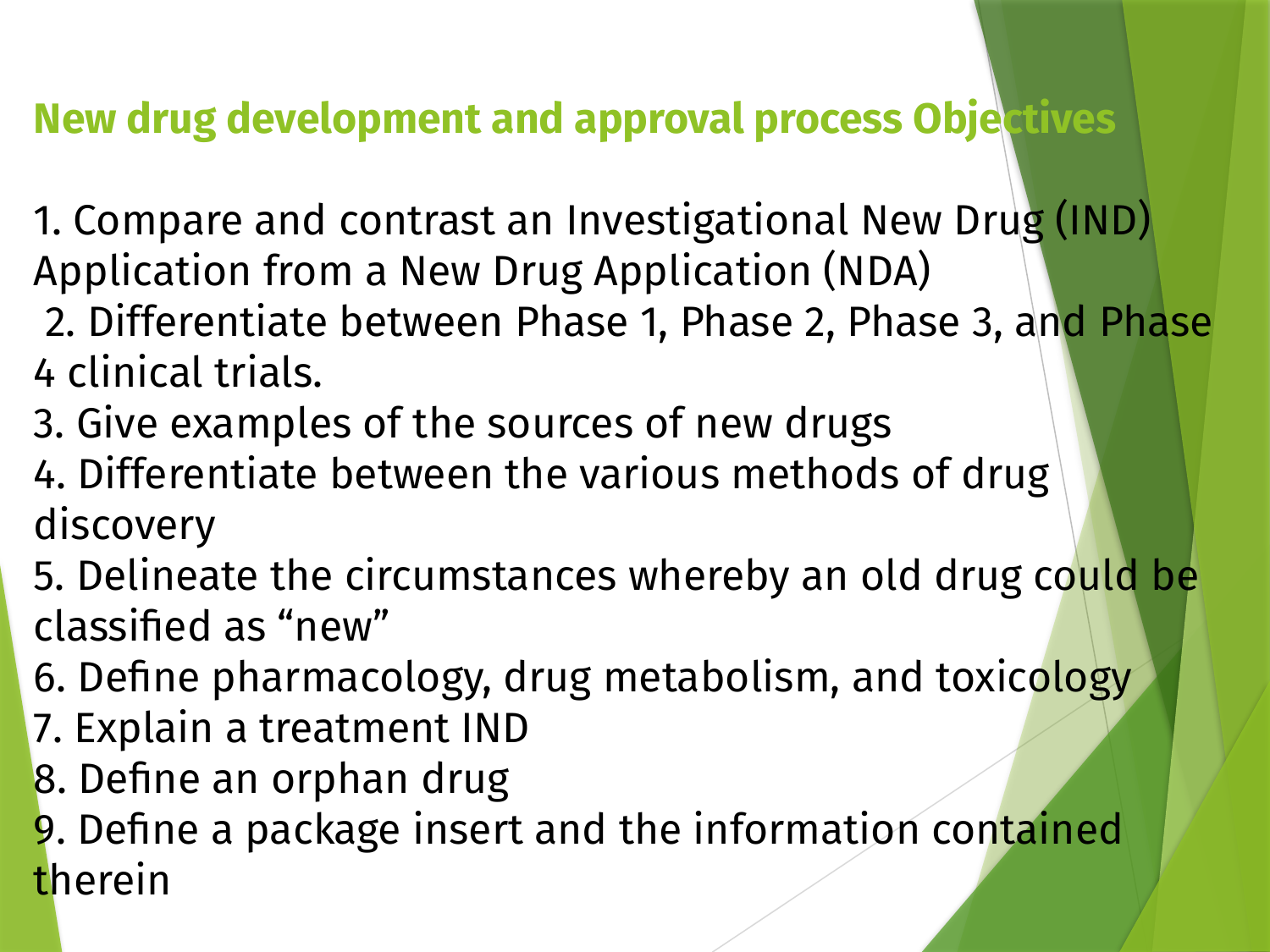

# New drug development and approval process Objectives 1. Compare and contrast an Investigational New Drug (IND) Application from a New Drug Application (NDA) 2. Differentiate between Phase 1, Phase 2, Phase 3, and Phase 4 clinical trials. 3. Give examples of the sources of new drugs 4. Differentiate between the various methods of drug discovery 5. Delineate the circumstances whereby an old drug could be classified as “new” 6. Define pharmacology, drug metabolism, and toxicology 7. Explain a treatment IND 8. Define an orphan drug 9. Define a package insert and the information contained therein